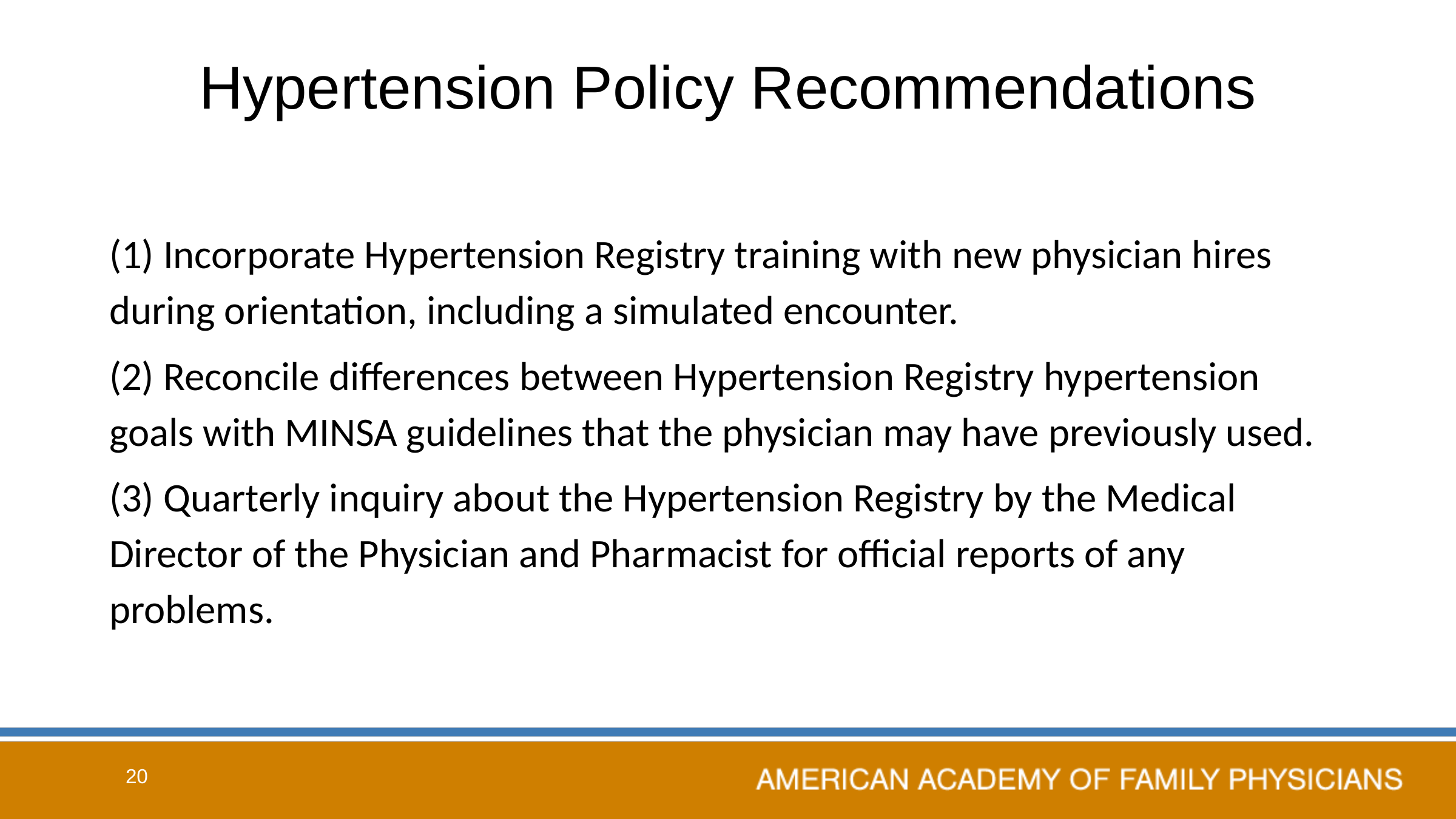

# Hypertension Policy Recommendations
(1) Incorporate Hypertension Registry training with new physician hires during orientation, including a simulated encounter.
(2) Reconcile differences between Hypertension Registry hypertension goals with MINSA guidelines that the physician may have previously used.
(3) Quarterly inquiry about the Hypertension Registry by the Medical Director of the Physician and Pharmacist for official reports of any problems.

20